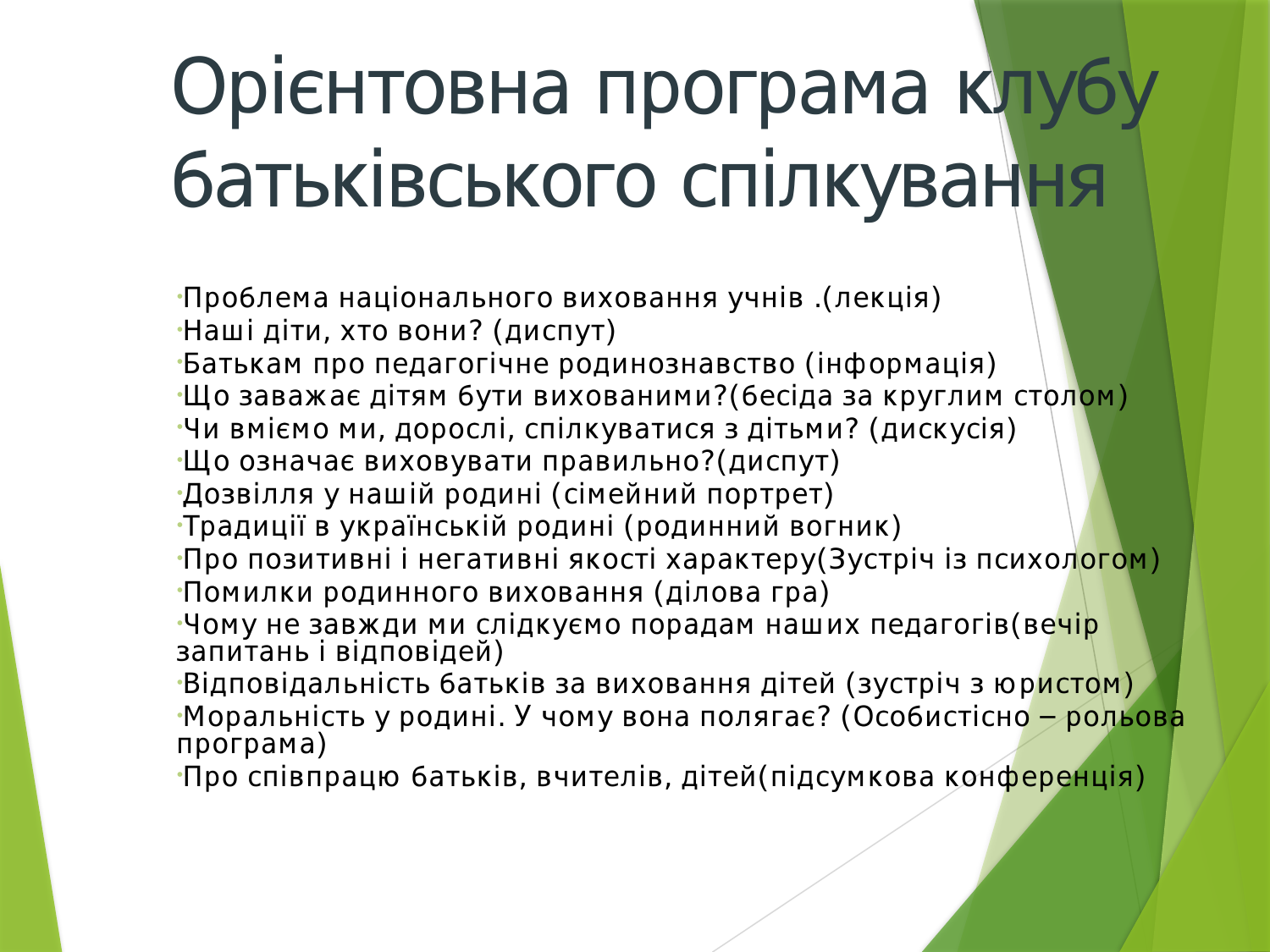

# Орієнтовна програма клубу батьківського спілкування
Проблема національного виховання учнів .(лекція)
Наші діти, хто вони? (диспут)
Батькам про педагогічне родинознавство (інформація)
Що заважає дітям бути вихованими?(бесіда за круглим столом)
Чи вміємо ми, дорослі, спілкуватися з дітьми? (дискусія)
Що означає виховувати правильно?(диспут)
Дозвілля у нашій родині (сімейний портрет)
Традиції в українській родині (родинний вогник)
Про позитивні і негативні якості характеру(Зустріч із психологом)
Помилки родинного виховання (ділова гра)
Чому не завжди ми слідкуємо порадам наших педагогів(вечір запитань і відповідей)
Відповідальність батьків за виховання дітей (зустріч з юристом)
Моральність у родині. У чому вона полягає? (Особистісно – рольова програма)
Про співпрацю батьків, вчителів, дітей(підсумкова конференція)